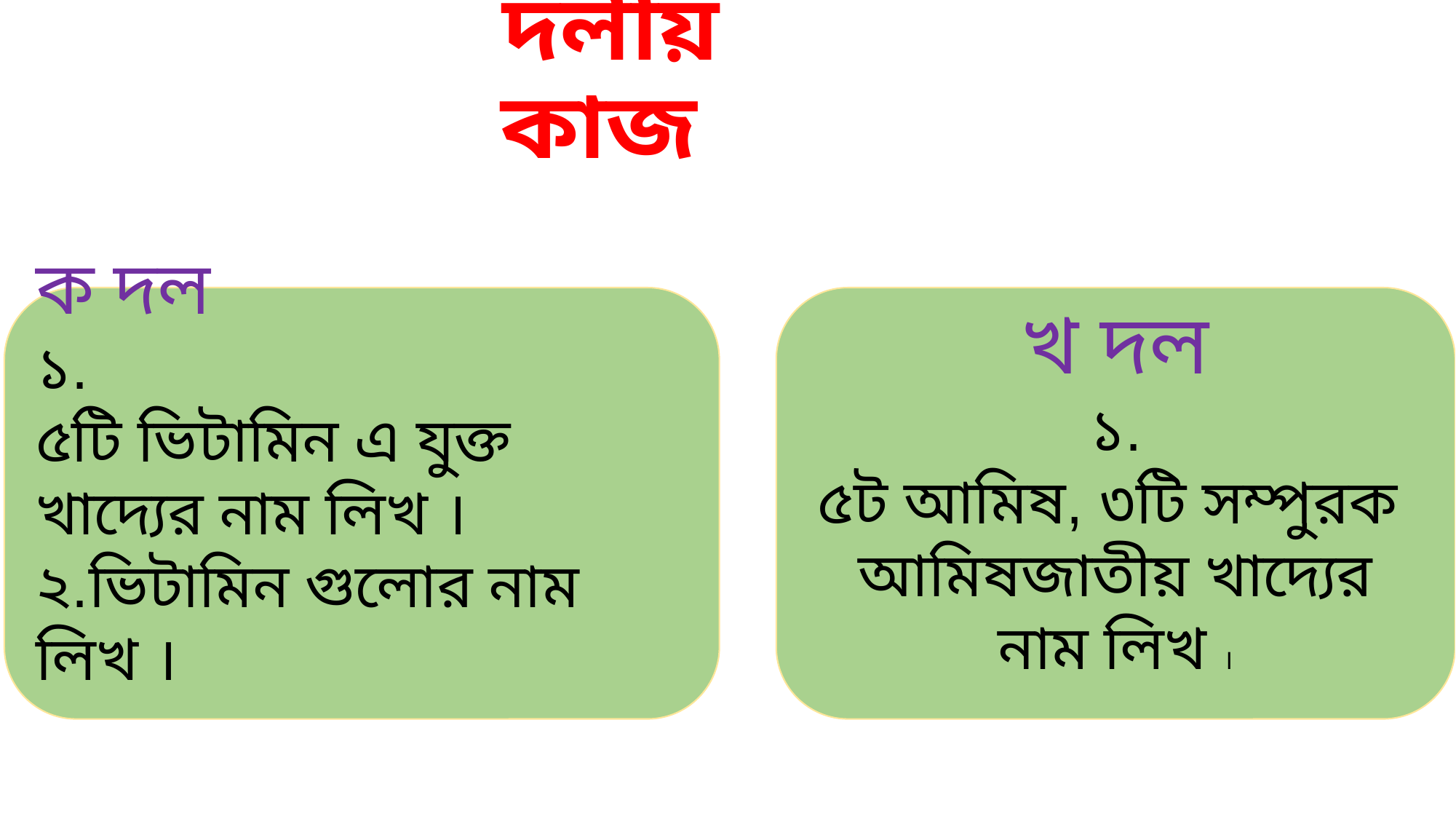

# দলীয় কাজ
ক দল
১.
৫টি ভিটামিন এ যুক্ত খাদ্যের নাম লিখ ।
২.ভিটামিন গুলোর নাম লিখ ।

খ দল
১.
৫ট আমিষ, ৩টি সম্পুরক  আমিষজাতীয় খাদ্যের নাম লিখ ।